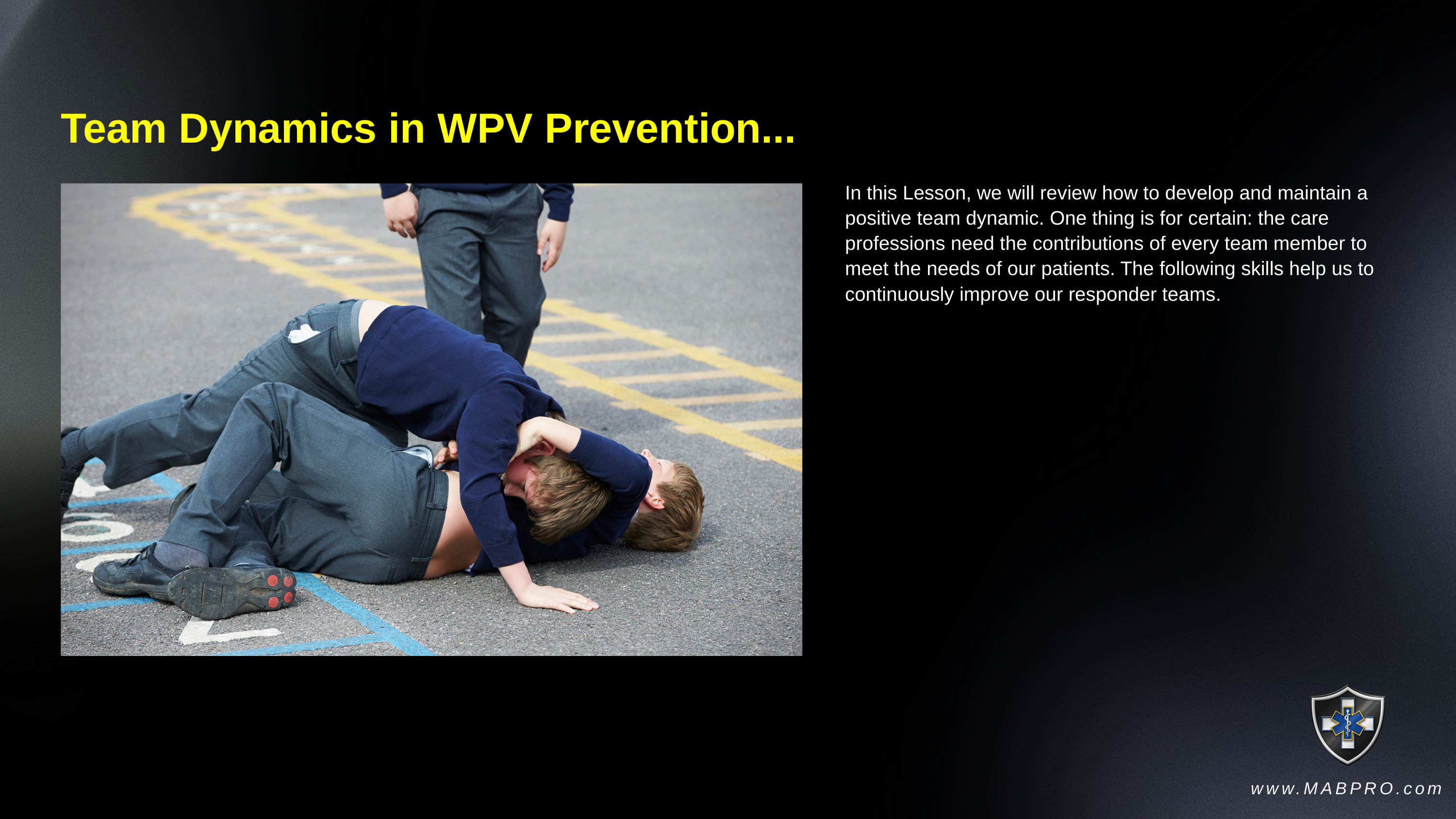

Team Dynamics in WPV Prevention...
In this Lesson, we will review how to develop and maintain a positive team dynamic. One thing is for certain: the care professions need the contributions of every team member to meet the needs of our patients. The following skills help us to continuously improve our responder teams.

www.MABPRO.com